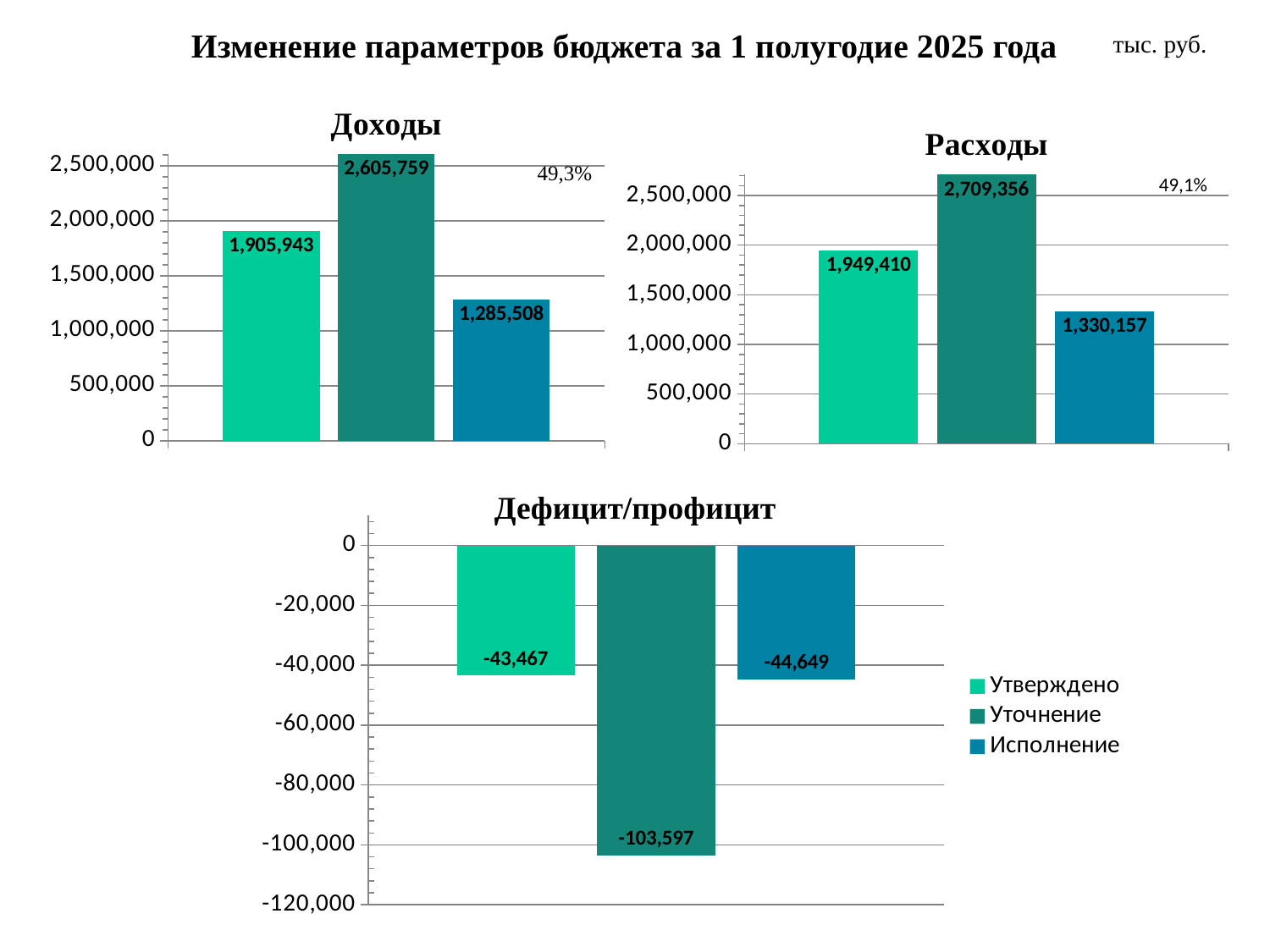

# Изменение параметров бюджета за 1 полугодие 2025 года
тыс. руб.

### Chart

| Category | Утверждено | Уточнено | Исполнено |
|---|---|---|---|
| Доходы | 1905943.0 | 2605759.0 | 1285508.0 |

### Chart

| Category | Утверждено | Уточнено | Исполнено |
|---|---|---|---|
| Расходы | 1949410.0 | 2709356.0 | 1330157.0 |
49,1%
Дефицит/профицит

### Chart

| Category | Утверждено | Уточнение | Исполнение |
|---|---|---|---|
| Дефицит/профицит | -43467.0 | -103597.0 | -44649.0 |